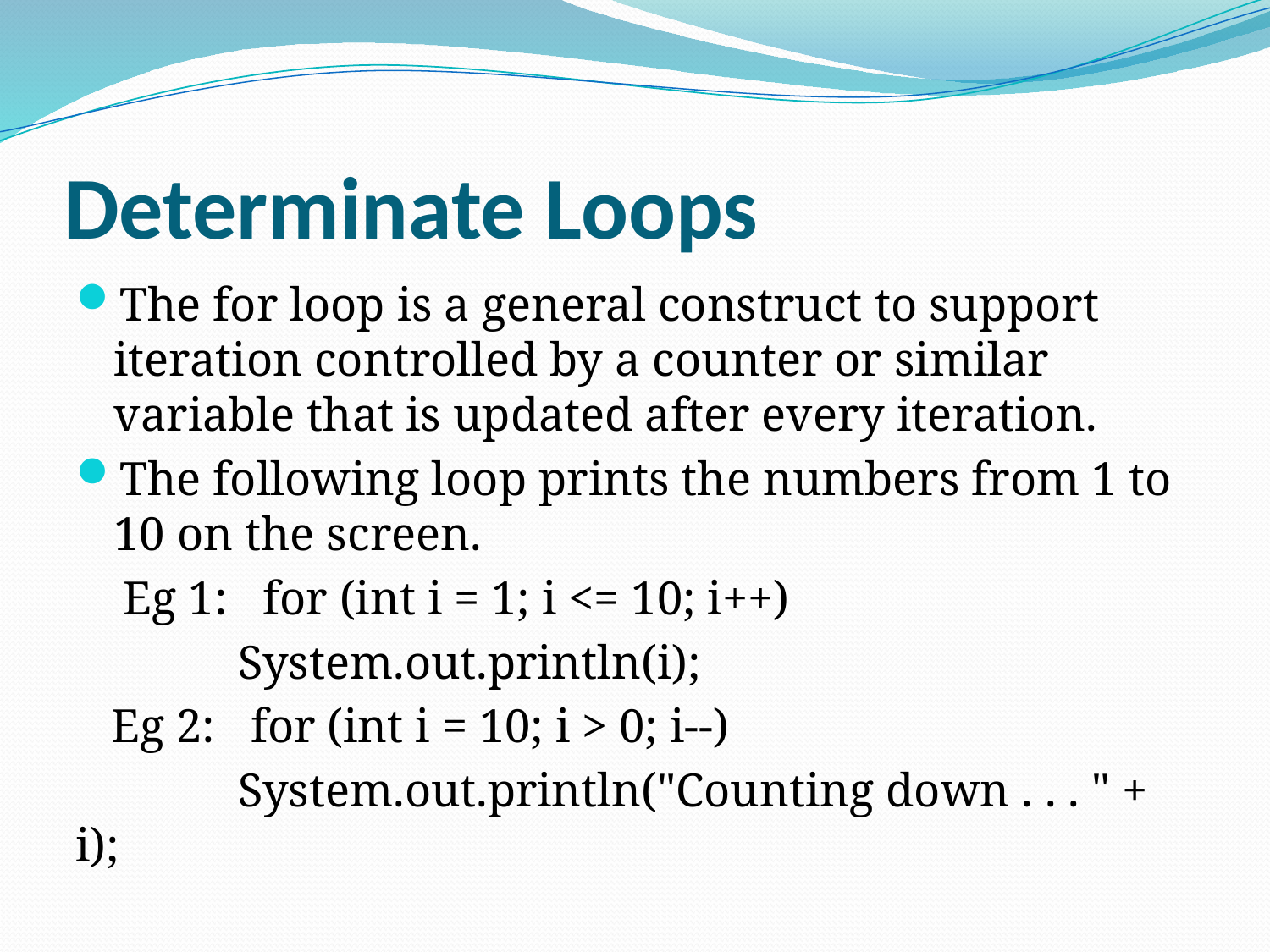

# Determinate Loops
The for loop is a general construct to support iteration controlled by a counter or similar variable that is updated after every iteration.
The following loop prints the numbers from 1 to 10 on the screen.
    Eg 1:   for (int i = 1; i <= 10; i++)
	   System.out.println(i);
   Eg 2:   for (int i = 10; i > 0; i--)
	   System.out.println("Counting down . . . " + i);